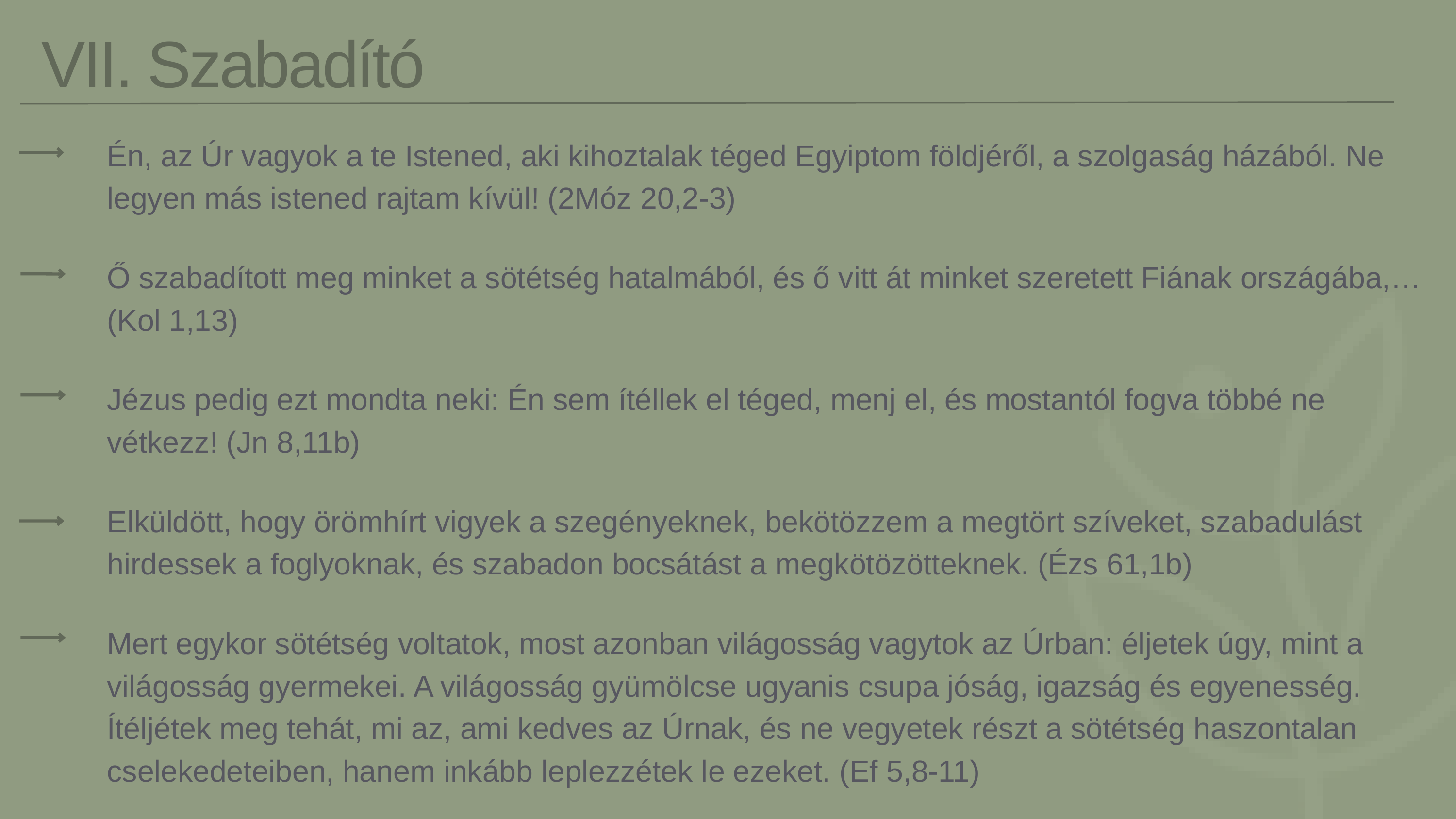

VII. Szabadító

Én, az Úr vagyok a te Istened, aki kihoztalak téged Egyiptom földjéről, a szolgaság házából. Ne legyen más istened rajtam kívül! (2Móz 20,2-3)

Ő szabadított meg minket a sötétség hatalmából, és ő vitt át minket szeretett Fiának országába,… (Kol 1,13)

Jézus pedig ezt mondta neki: Én sem ítéllek el téged, menj el, és mostantól fogva többé ne vétkezz! (Jn 8,11b)

Elküldött, hogy örömhírt vigyek a szegényeknek, bekötözzem a megtört szíveket, szabadulást hirdessek a foglyoknak, és szabadon bocsátást a megkötözötteknek. (Ézs 61,1b)

Mert egykor sötétség voltatok, most azonban világosság vagytok az Úrban: éljetek úgy, mint a világosság gyermekei. A világosság gyümölcse ugyanis csupa jóság, igazság és egyenesség. Ítéljétek meg tehát, mi az, ami kedves az Úrnak, és ne vegyetek részt a sötétség haszontalan cselekedeteiben, hanem inkább leplezzétek le ezeket. (Ef 5,8-11)